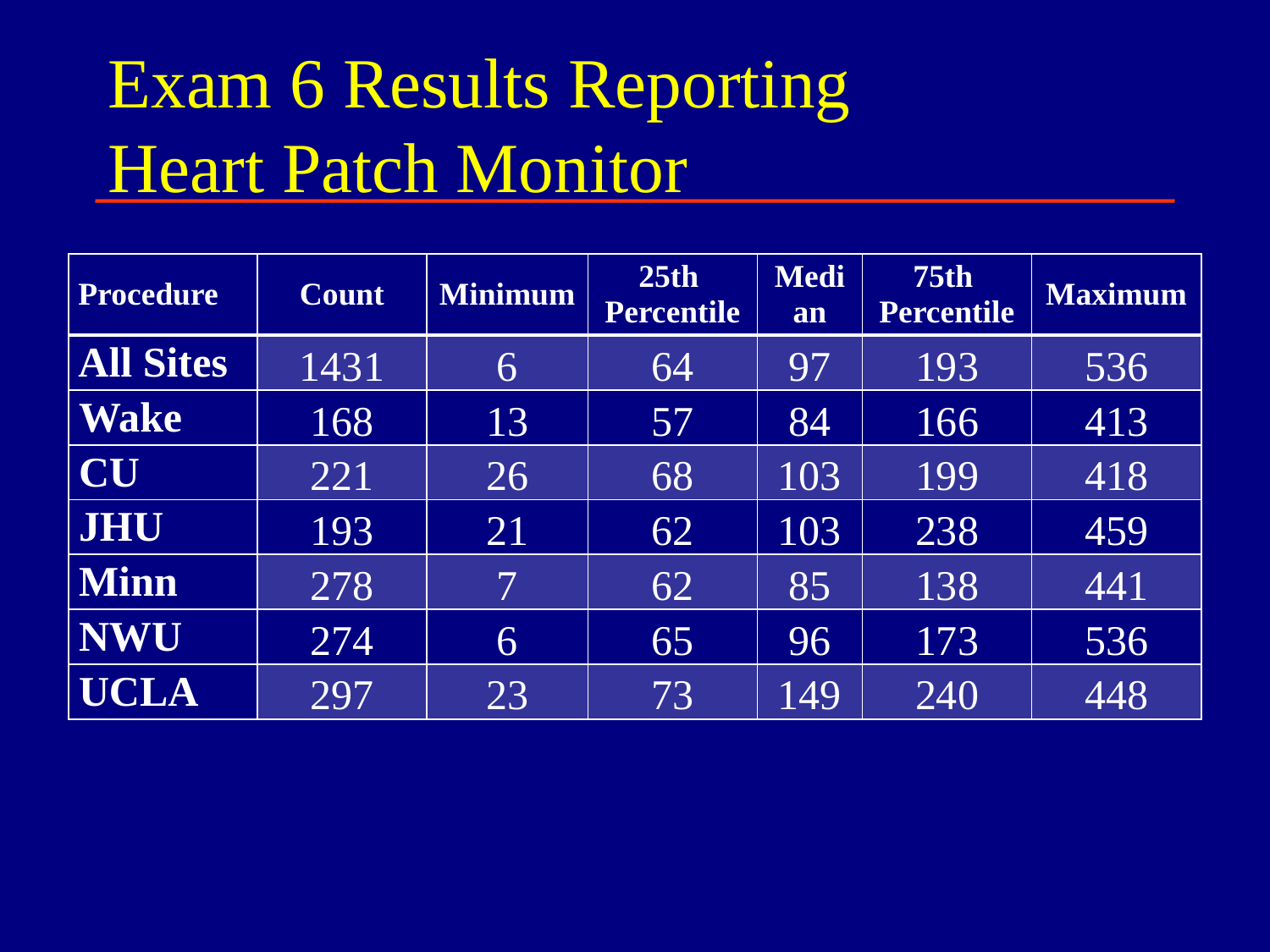

# Exam 6 Results Reporting Heart Patch Monitor
| Procedure | Count | Minimum | 25th Percentile | Median | 75th Percentile | Maximum |
| --- | --- | --- | --- | --- | --- | --- |
| All Sites | 1431 | 6 | 64 | 97 | 193 | 536 |
| Wake | 168 | 13 | 57 | 84 | 166 | 413 |
| CU | 221 | 26 | 68 | 103 | 199 | 418 |
| JHU | 193 | 21 | 62 | 103 | 238 | 459 |
| Minn | 278 | 7 | 62 | 85 | 138 | 441 |
| NWU | 274 | 6 | 65 | 96 | 173 | 536 |
| UCLA | 297 | 23 | 73 | 149 | 240 | 448 |